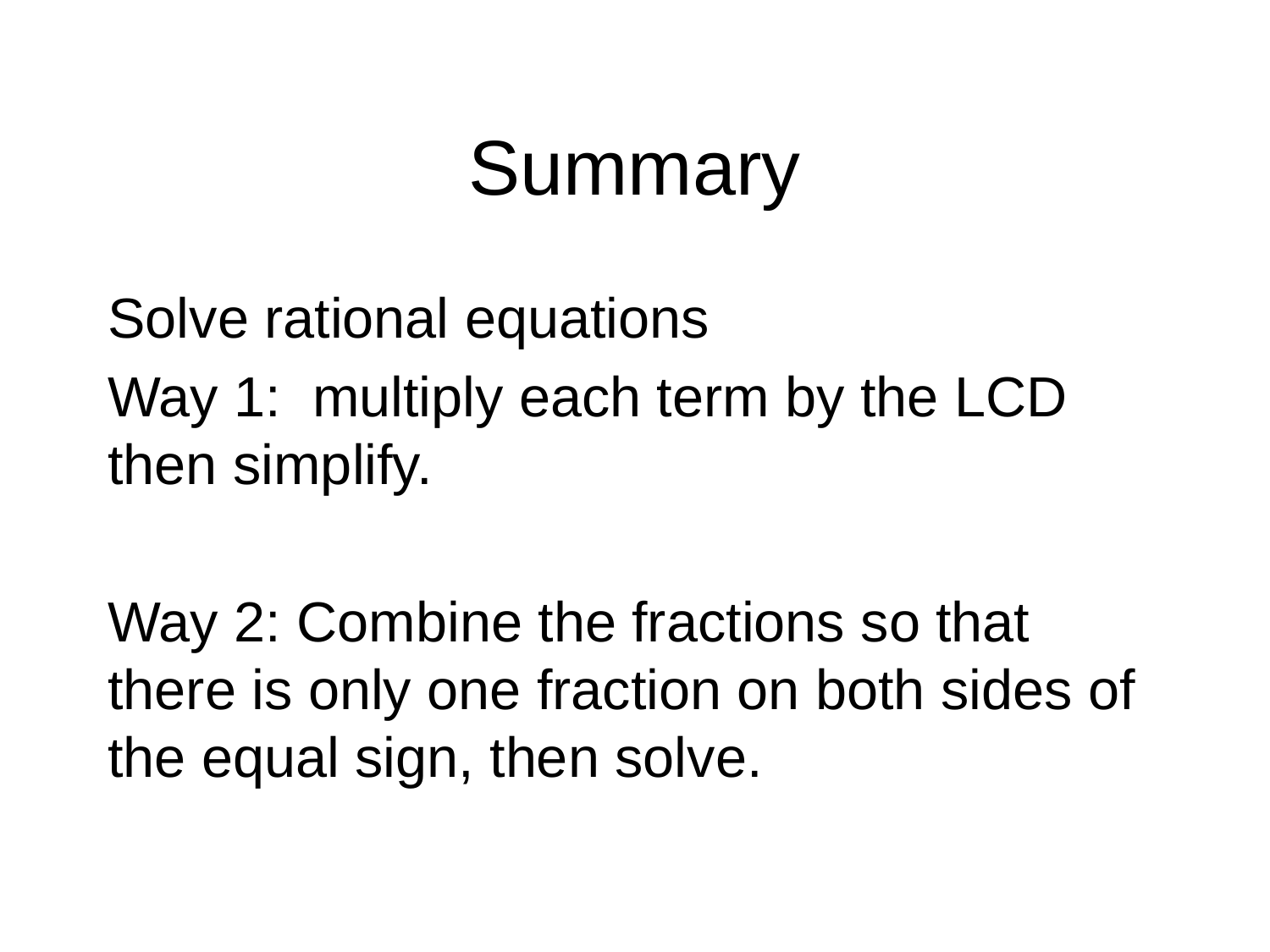

# Summary
Solve rational equations
Way 1:  multiply each term by the LCD then simplify.

Way 2: Combine the fractions so that there is only one fraction on both sides of the equal sign, then solve.